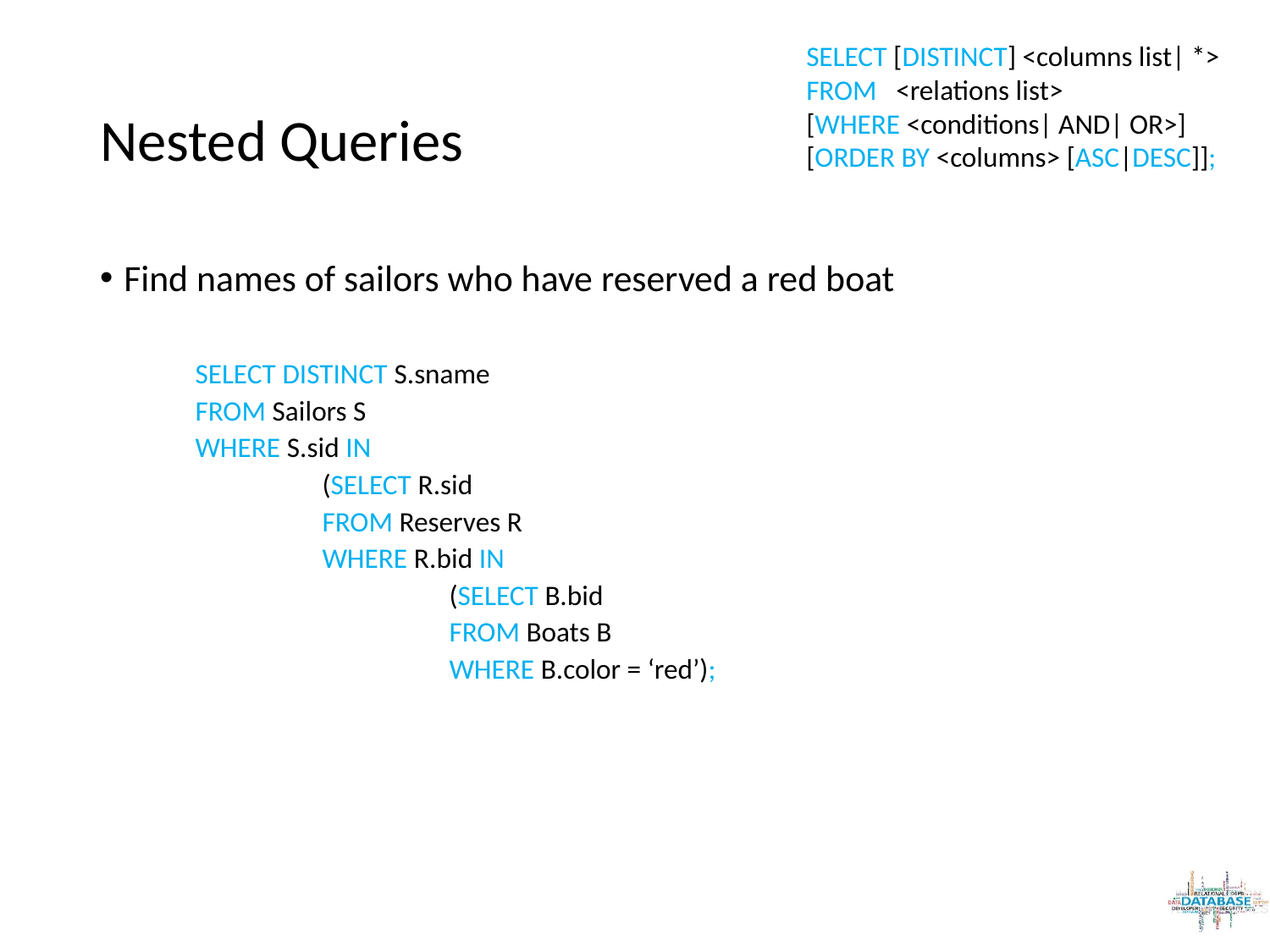

SELECT [DISTINCT] <columns list| *>
FROM   <relations list>
[WHERE <conditions| AND| OR>]
[ORDER BY <columns> [ASC|DESC]];

# Nested Queries
Find names of sailors who have reserved a red boat

SELECT DISTINCT S.sname
FROM Sailors S
WHERE S.sid IN
	(SELECT R.sid
	FROM Reserves R
	WHERE R.bid IN
		(SELECT B.bid
		FROM Boats B
		WHERE B.color = ‘red’);